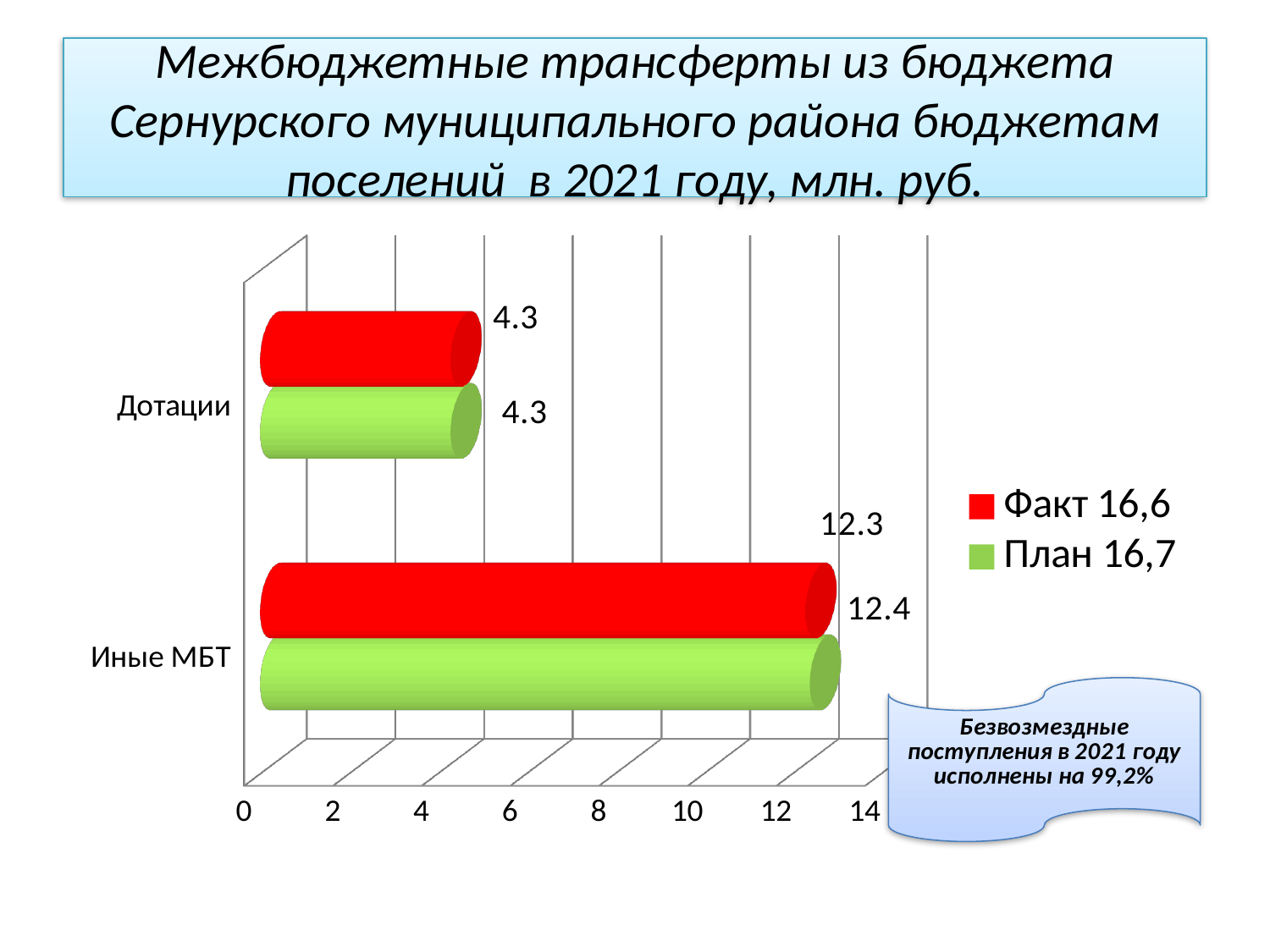

# Межбюджетные трансферты из бюджета Сернурского муниципального района бюджетам поселений  в 2021 году, млн. руб.

[unsupported chart]